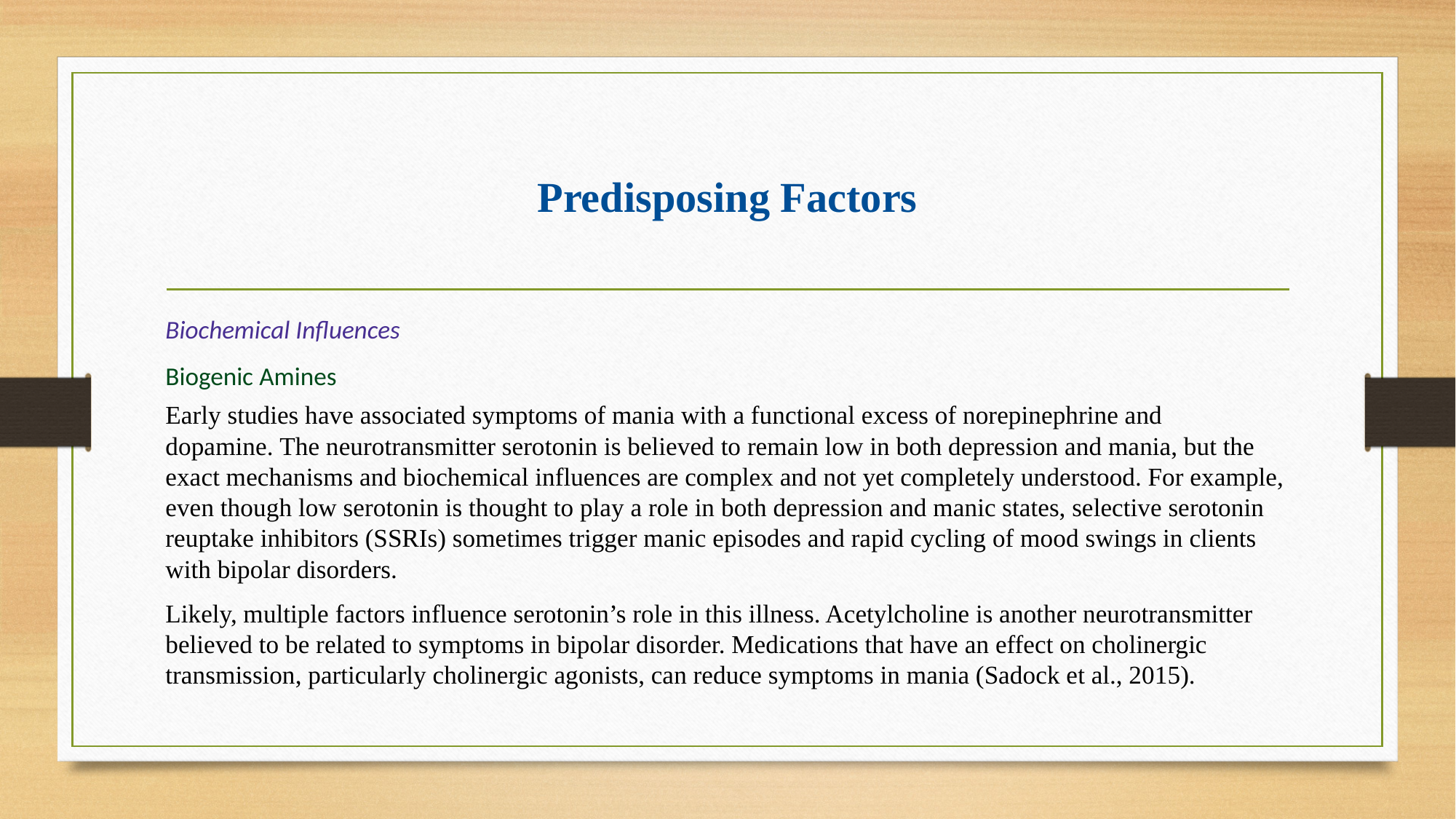

# Predisposing Factors
Biochemical Influences
Biogenic Amines
Early studies have associated symptoms of mania with a functional excess of norepinephrine and dopamine. The neurotransmitter serotonin is believed to remain low in both depression and mania, but the exact mechanisms and biochemical influences are complex and not yet completely understood. For example, even though low serotonin is thought to play a role in both depression and manic states, selective serotonin reuptake inhibitors (SSRIs) sometimes trigger manic episodes and rapid cycling of mood swings in clients with bipolar disorders.
Likely, multiple factors influence serotonin’s role in this illness. Acetylcholine is another neurotransmitter believed to be related to symptoms in bipolar disorder. Medications that have an effect on cholinergic transmission, particularly cholinergic agonists, can reduce symptoms in mania (Sadock et al., 2015).